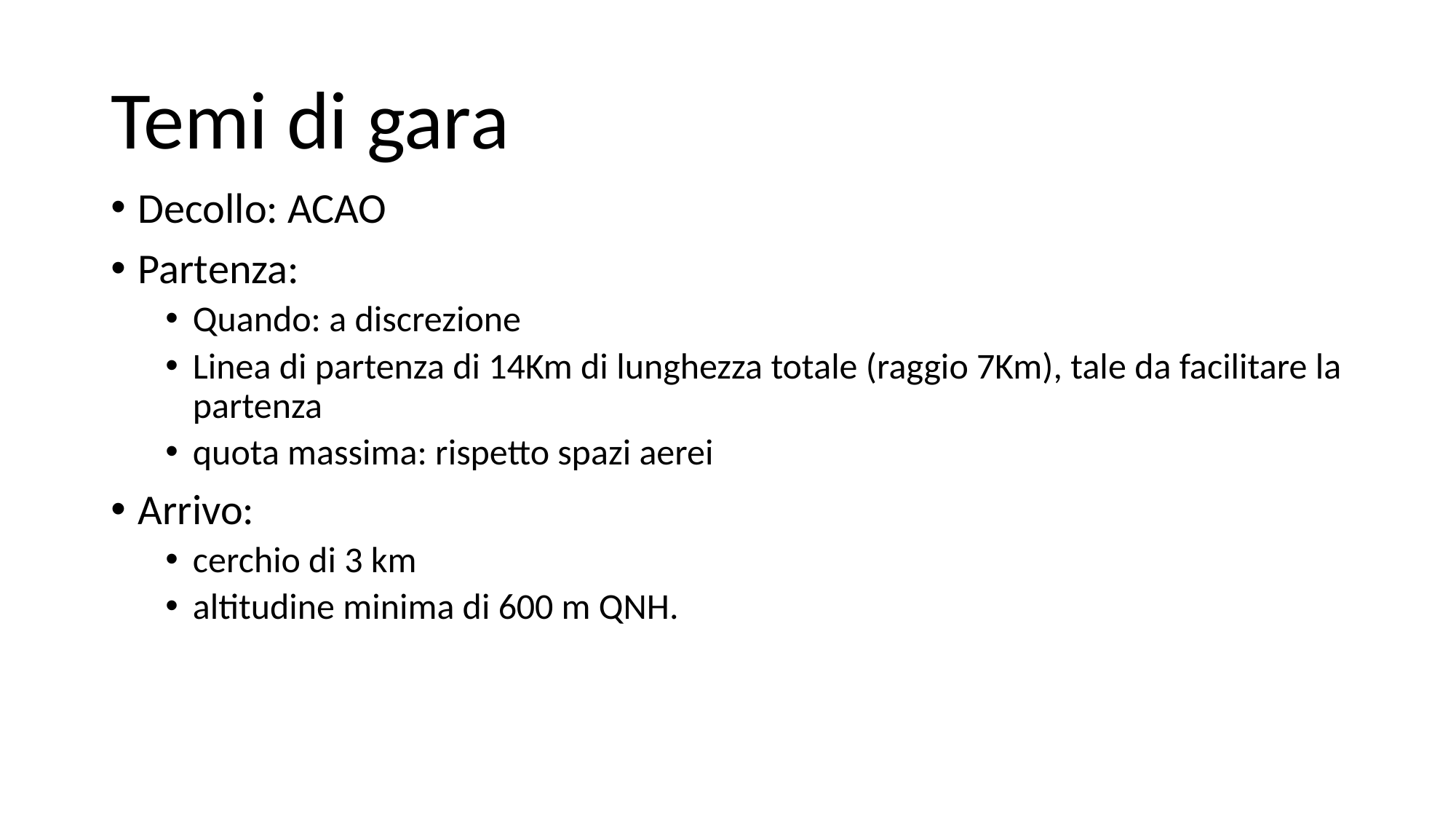

# Temi di gara
Decollo: ACAO
Partenza:
Quando: a discrezione
Linea di partenza di 14Km di lunghezza totale (raggio 7Km), tale da facilitare la partenza
quota massima: rispetto spazi aerei
Arrivo:
cerchio di 3 km
altitudine minima di 600 m QNH.